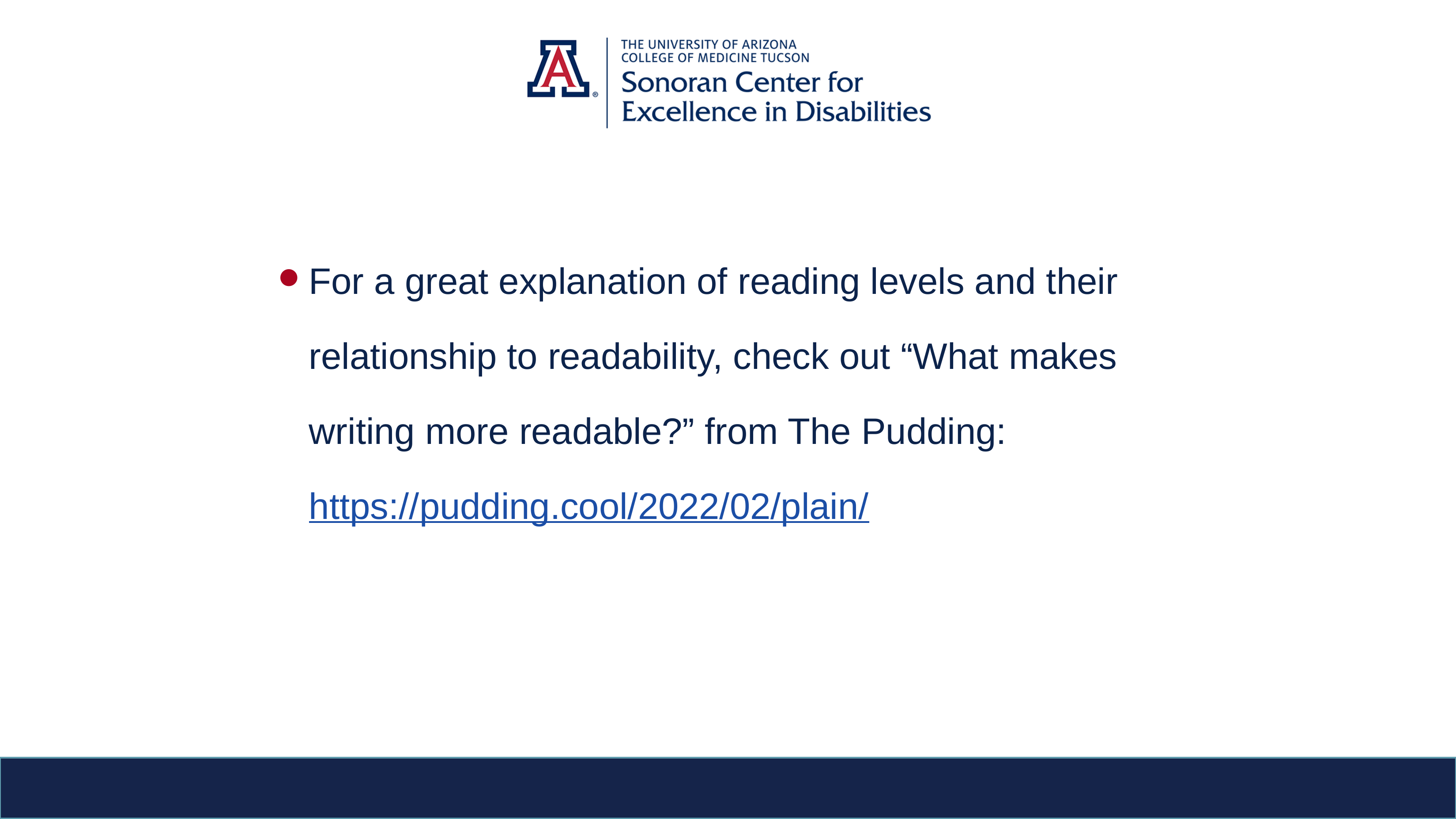

For a great explanation of reading levels and their relationship to readability, check out “What makes writing more readable?” from The Pudding: https://pudding.cool/2022/02/plain/